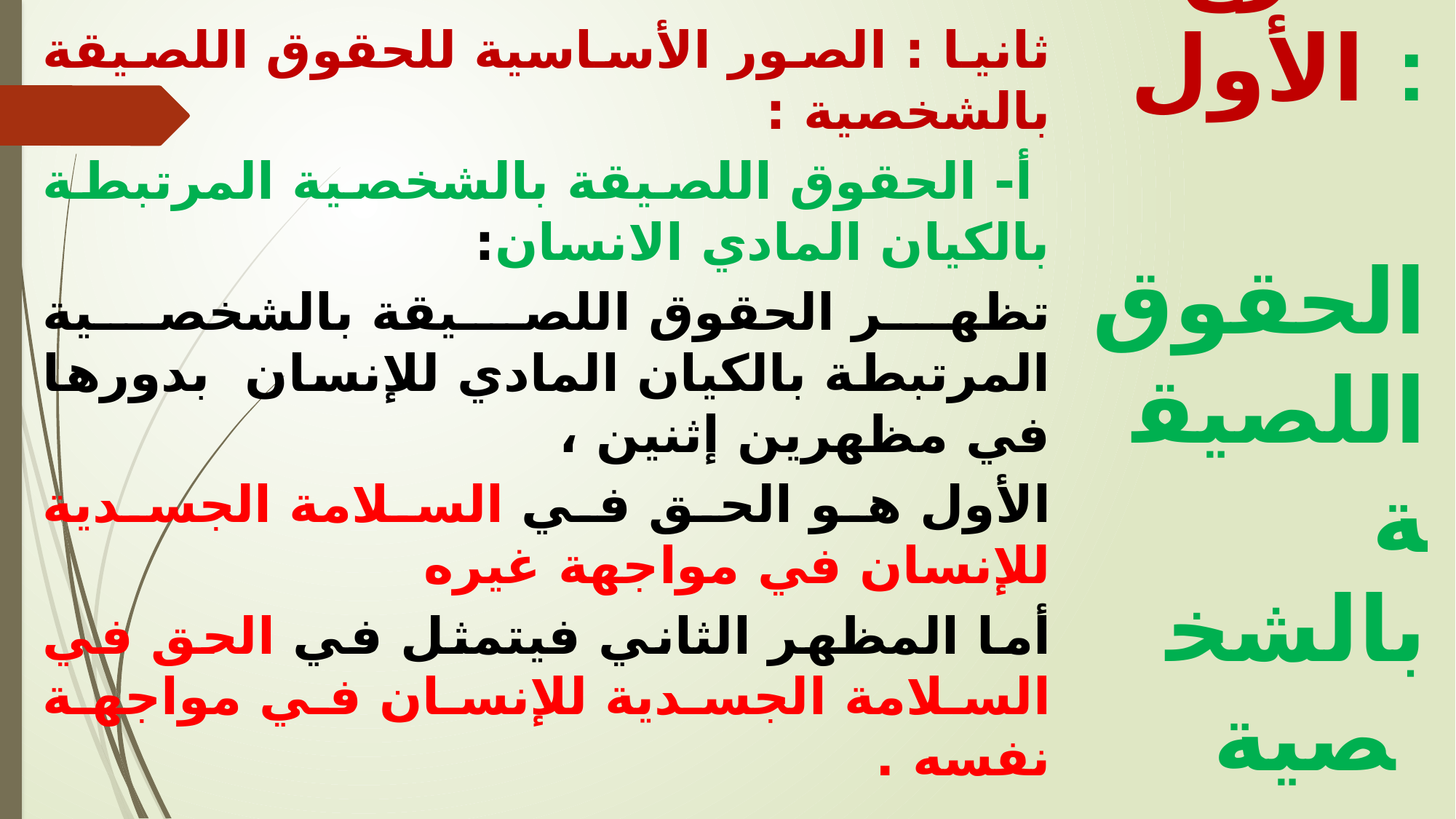

ثانيا : الصور الأساسية للحقوق اللصيقة بالشخصية :
 أ‌-	 الحقوق اللصيقة بالشخصية المرتبطة بالكيان المادي الانسان:
تظهر الحقوق اللصيقة بالشخصية المرتبطة بالكيان المادي للإنسان  بدورها في مظهرين إثنين ،
الأول هو الحق في السلامة الجسدية للإنسان في مواجهة غيره
أما المظهر الثاني فيتمثل في الحق في السلامة الجسدية للإنسان في مواجهة نفسه .
الفرع الأول :
 الحقوق اللصيقة بالشخصية